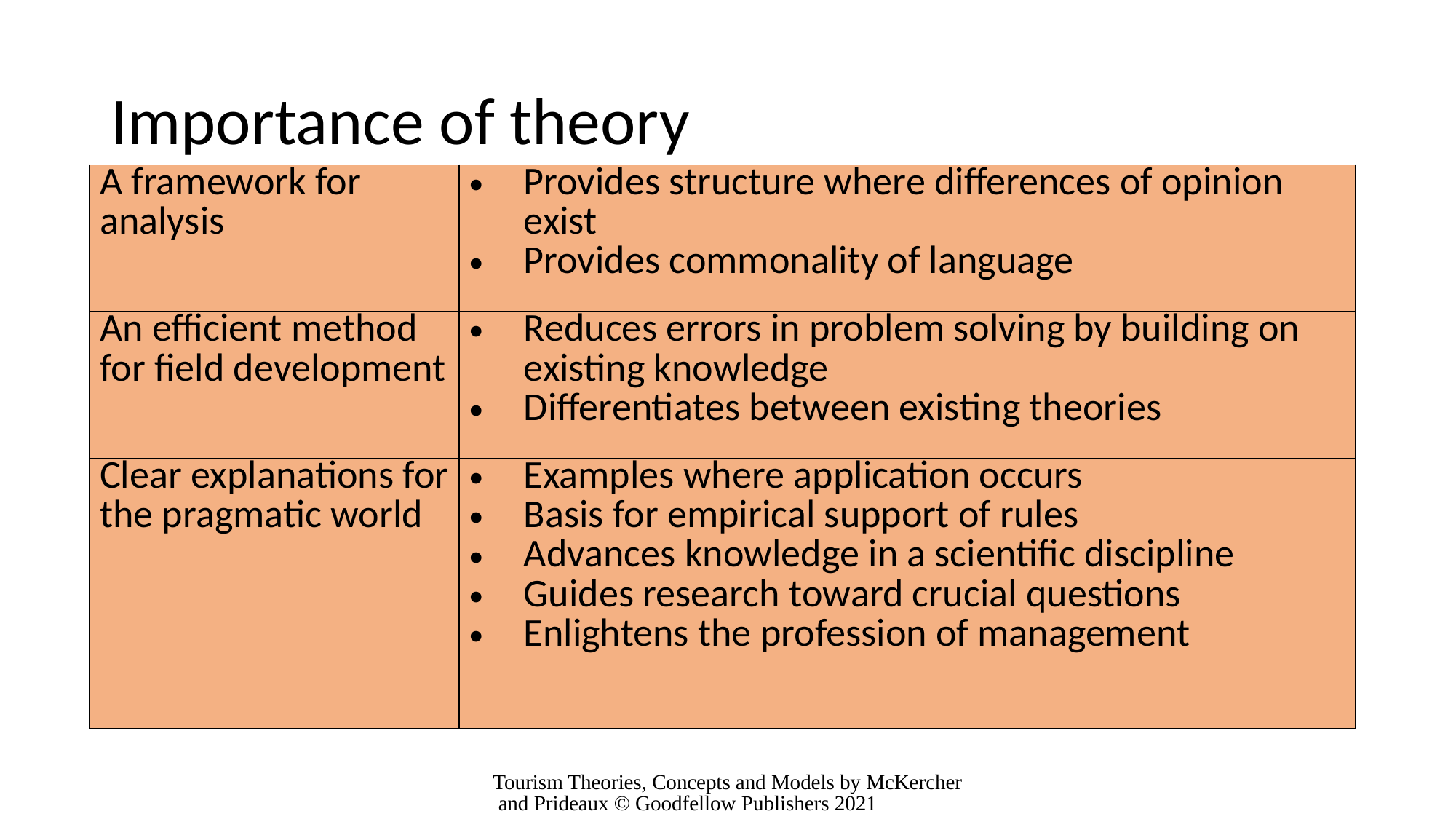

# Importance of theory
| A framework for analysis | Provides structure where differences of opinion exist  Provides commonality of language |
| --- | --- |
| An efficient method for field development | Reduces errors in problem solving by building on existing knowledge Differentiates between existing theories |
| Clear explanations for the pragmatic world | Examples where application occurs Basis for empirical support of rules Advances knowledge in a scientific discipline Guides research toward crucial questions Enlightens the profession of management |
Tourism Theories, Concepts and Models by McKercher and Prideaux © Goodfellow Publishers 2021